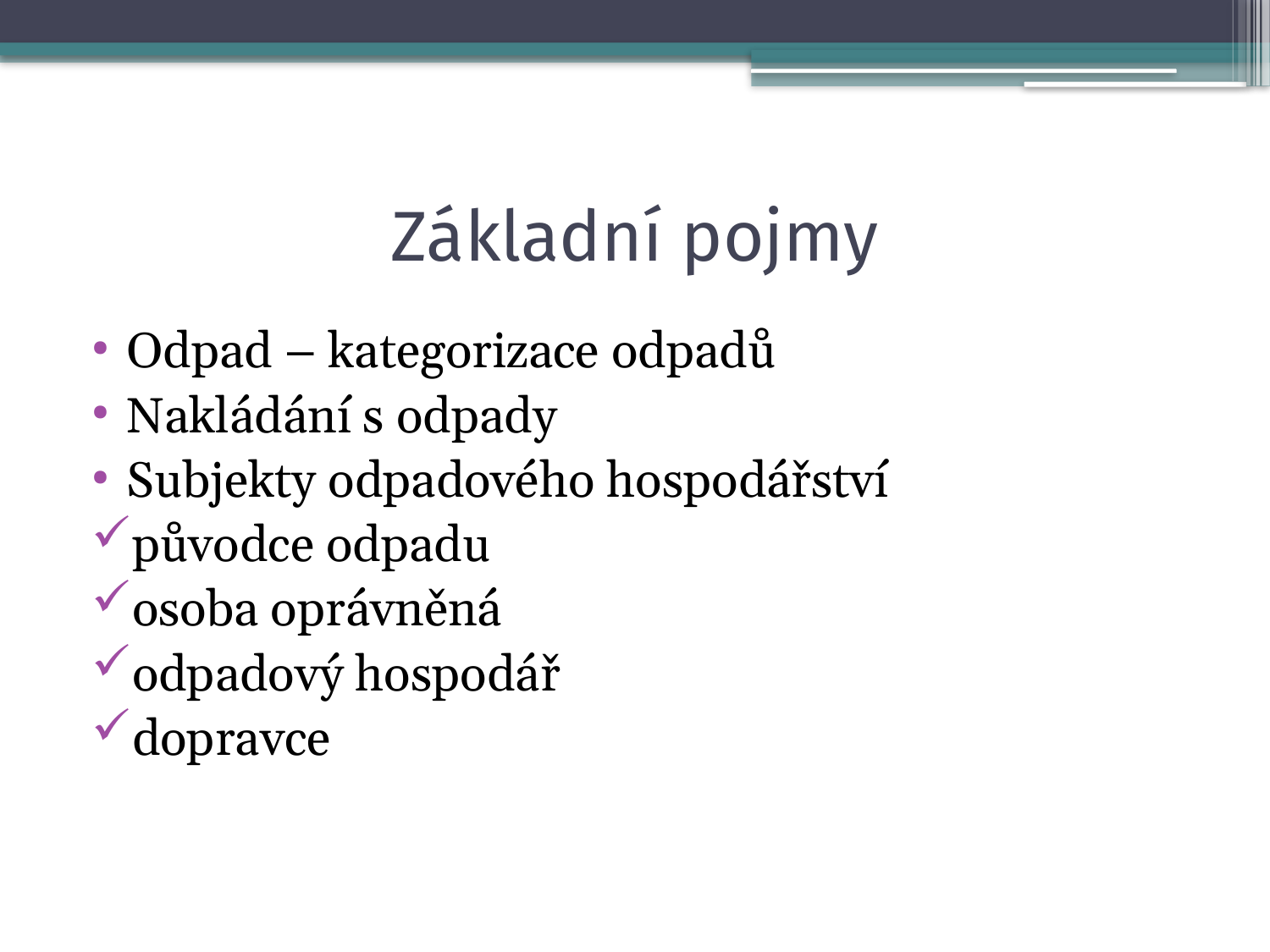

# Základní pojmy
Odpad – kategorizace odpadů
Nakládání s odpady
Subjekty odpadového hospodářství
původce odpadu
osoba oprávněná
odpadový hospodář
dopravce